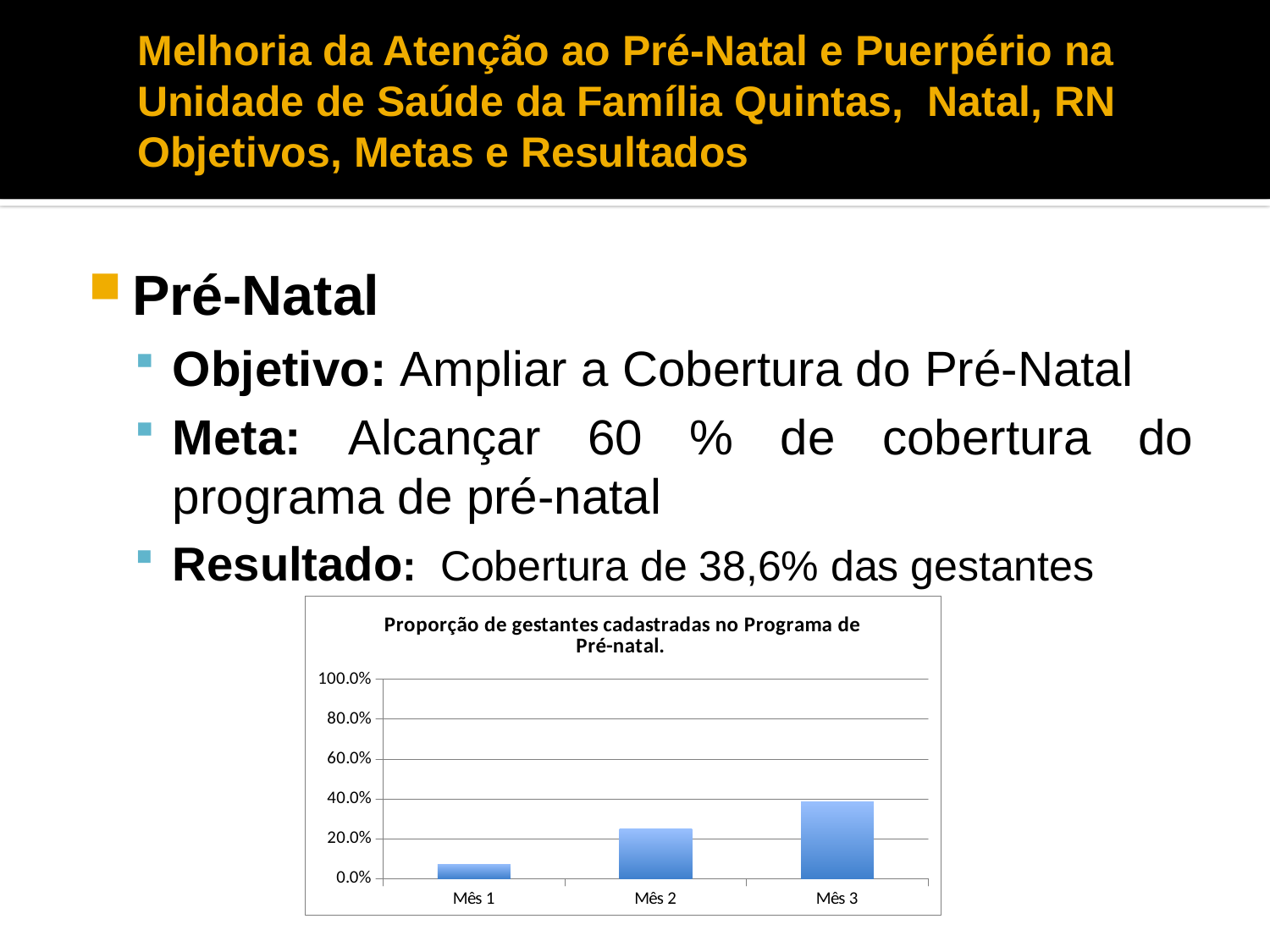

# Melhoria da Atenção ao Pré-Natal e Puerpério na Unidade de Saúde da Família Quintas,  Natal, RN Objetivos, Metas e Resultados
Pré-Natal
Objetivo: Ampliar a Cobertura do Pré-Natal
Meta: Alcançar 60 % de cobertura do programa de pré-natal
Resultado:  Cobertura de 38,6% das gestantes

### Chart:

| Category | Proporção de gestantes cadastradas no Programa de Pré-natal.  |
|---|---|
| Mês 1 | 0.07246376811594203 |
| Mês 2 | 0.25120772946859904 |
| Mês 3 | 0.3864734299516908 |